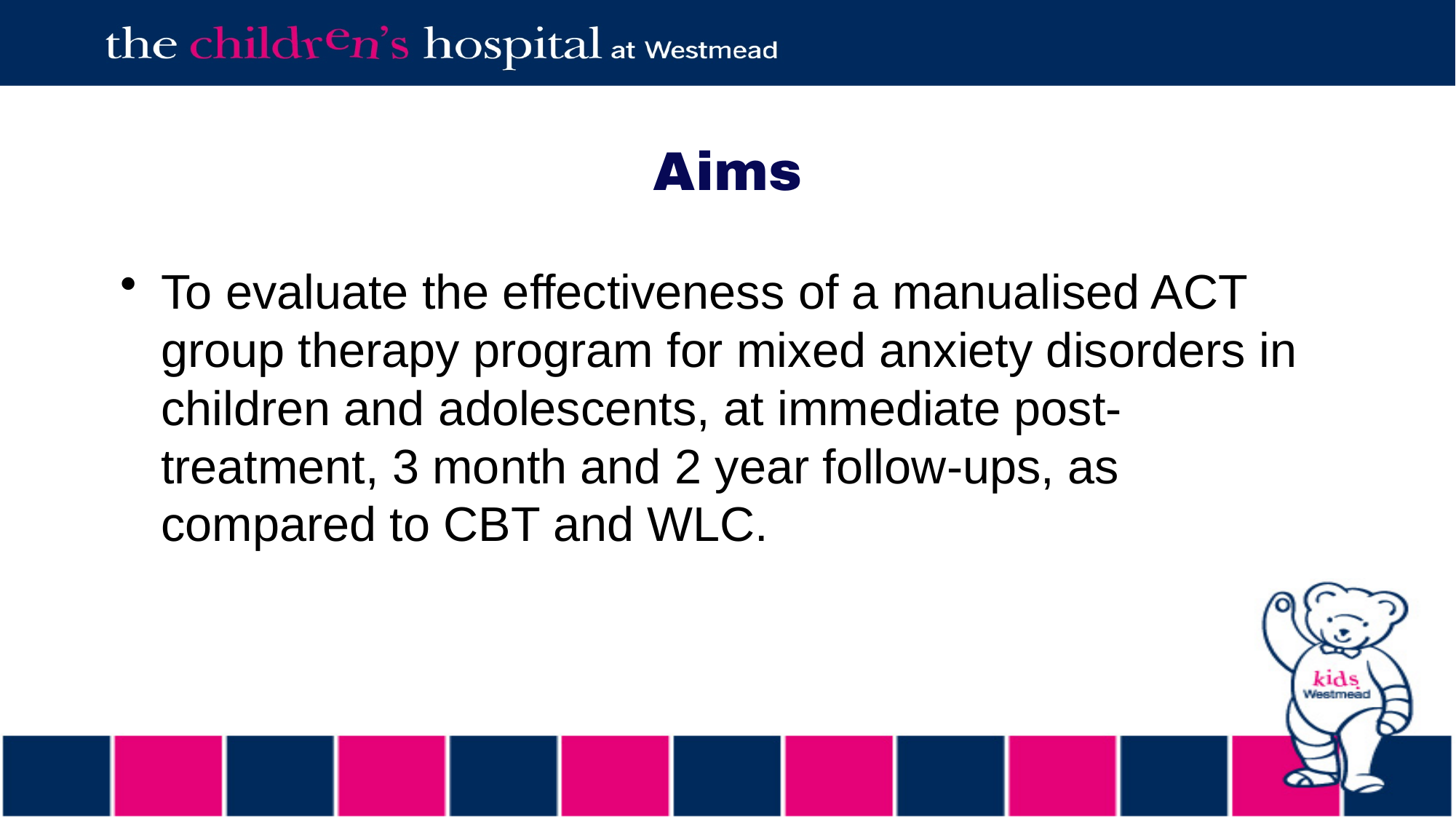

# Aims
To evaluate the effectiveness of a manualised ACT group therapy program for mixed anxiety disorders in children and adolescents, at immediate post-treatment, 3 month and 2 year follow-ups, as compared to CBT and WLC.